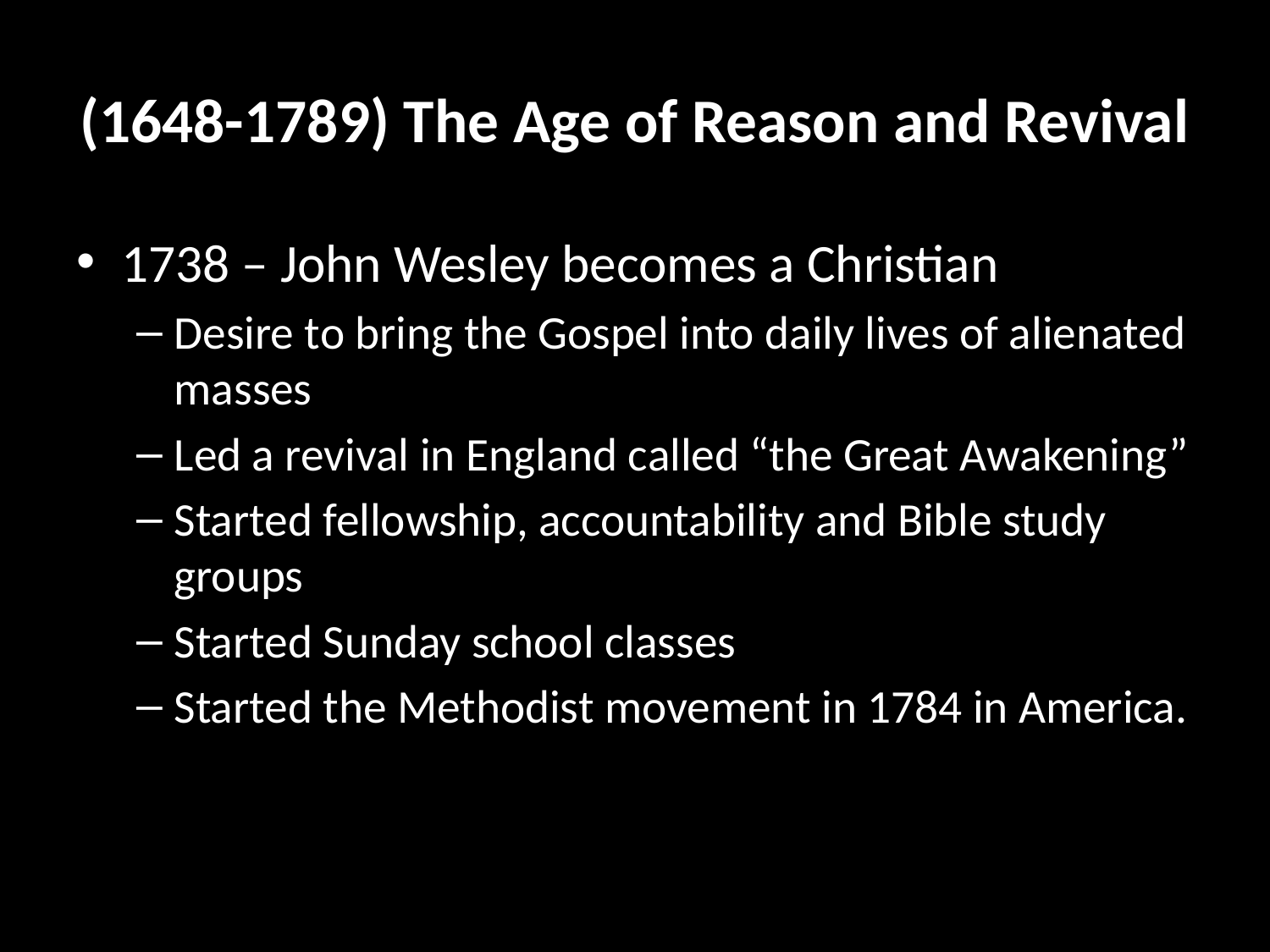

# (1648-1789) The Age of Reason and Revival
1738 – John Wesley becomes a Christian
Desire to bring the Gospel into daily lives of alienated masses
Led a revival in England called “the Great Awakening”
Started fellowship, accountability and Bible study groups
Started Sunday school classes
Started the Methodist movement in 1784 in America.